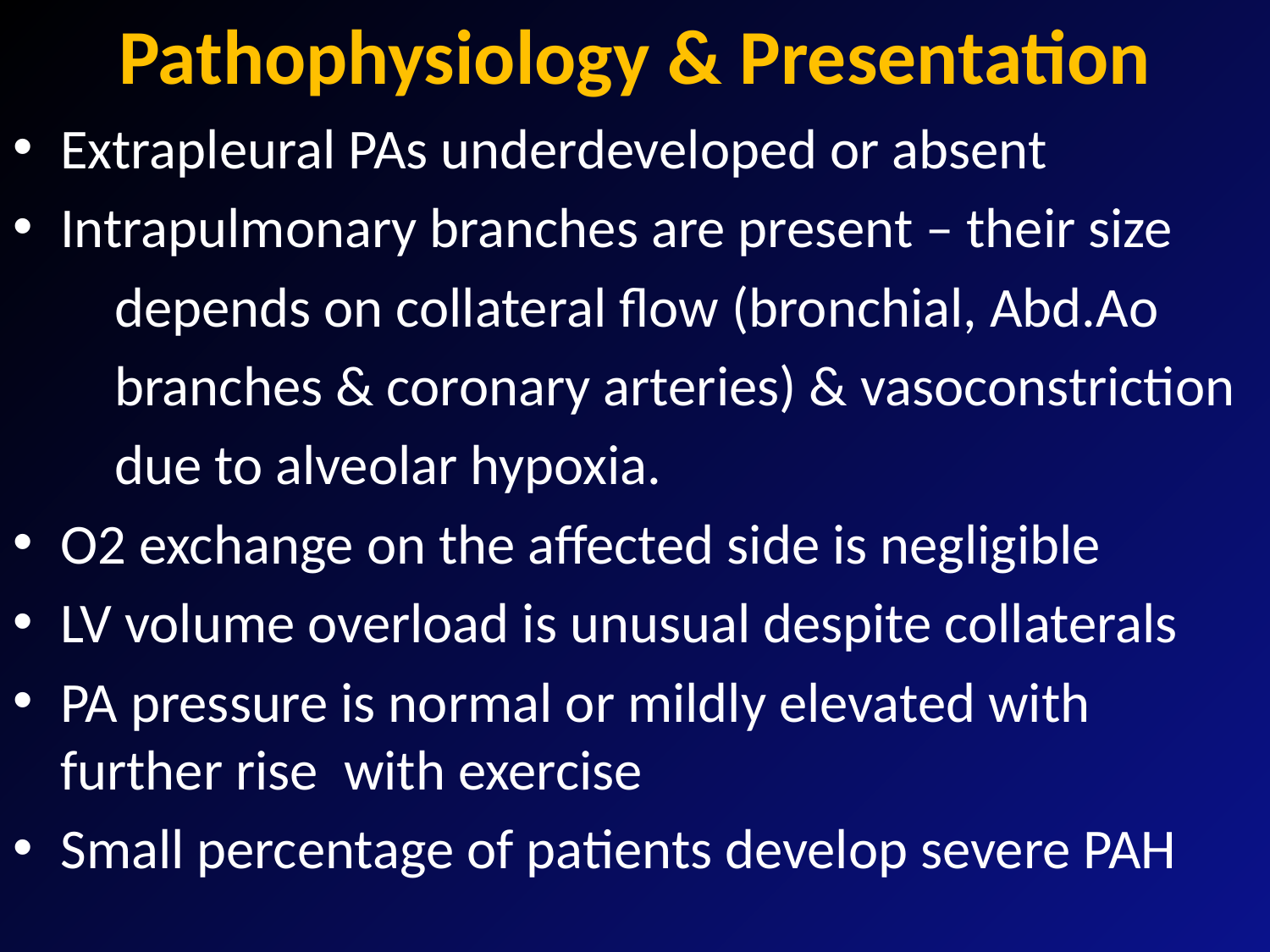

# Pathophysiology & Presentation
Extrapleural PAs underdeveloped or absent
Intrapulmonary branches are present – their size
        depends on collateral flow (bronchial, Abd.Ao
        branches & coronary arteries) & vasoconstriction
        due to alveolar hypoxia.
O2 exchange on the affected side is negligible
LV volume overload is unusual despite collaterals
PA pressure is normal or mildly elevated with further rise  with exercise
Small percentage of patients develop severe PAH